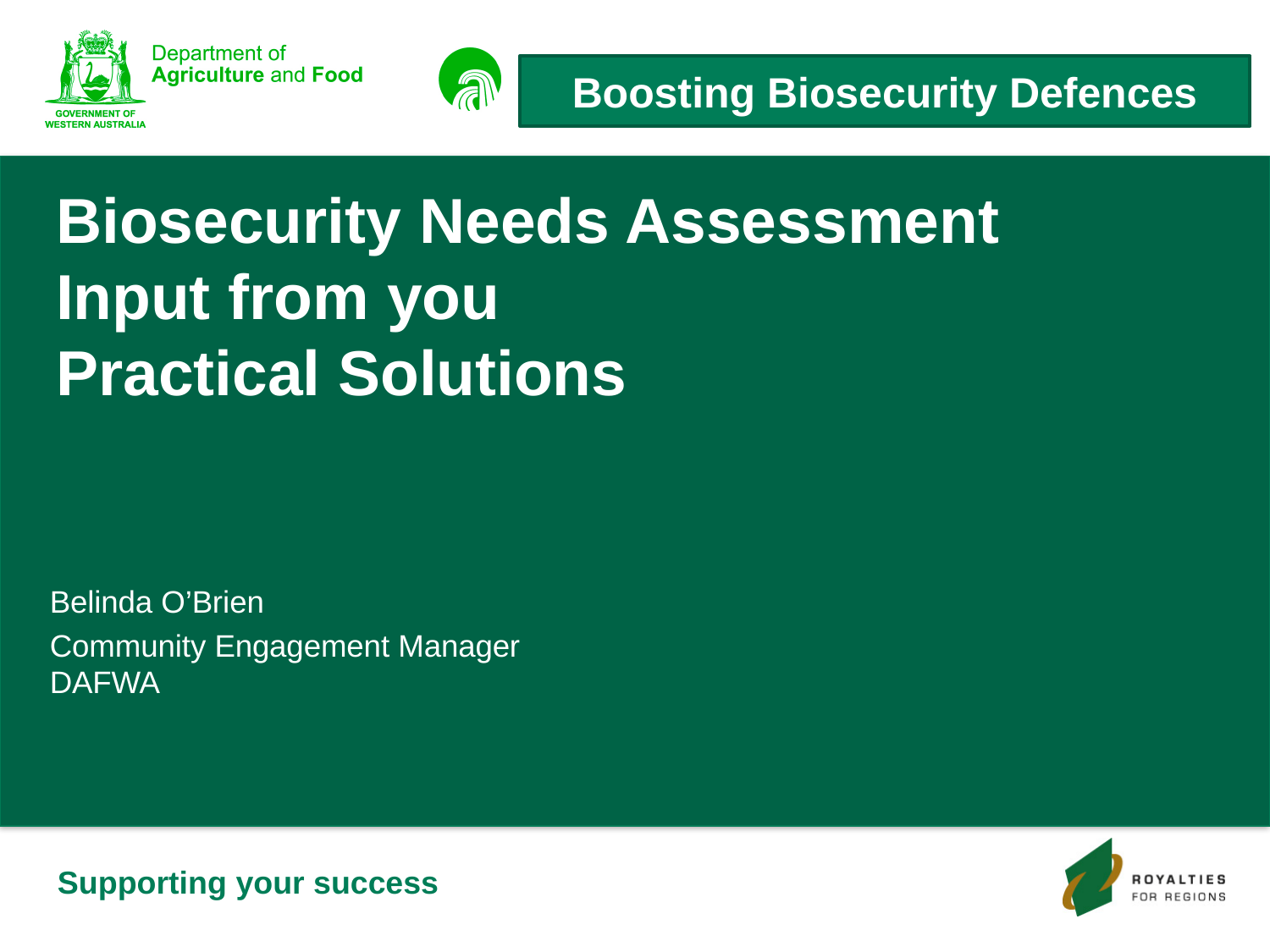

Biosecurity Needs Assessment
Input from you
Practical Solutions

Belinda O’Brien
Community Engagement Manager
DAFWA